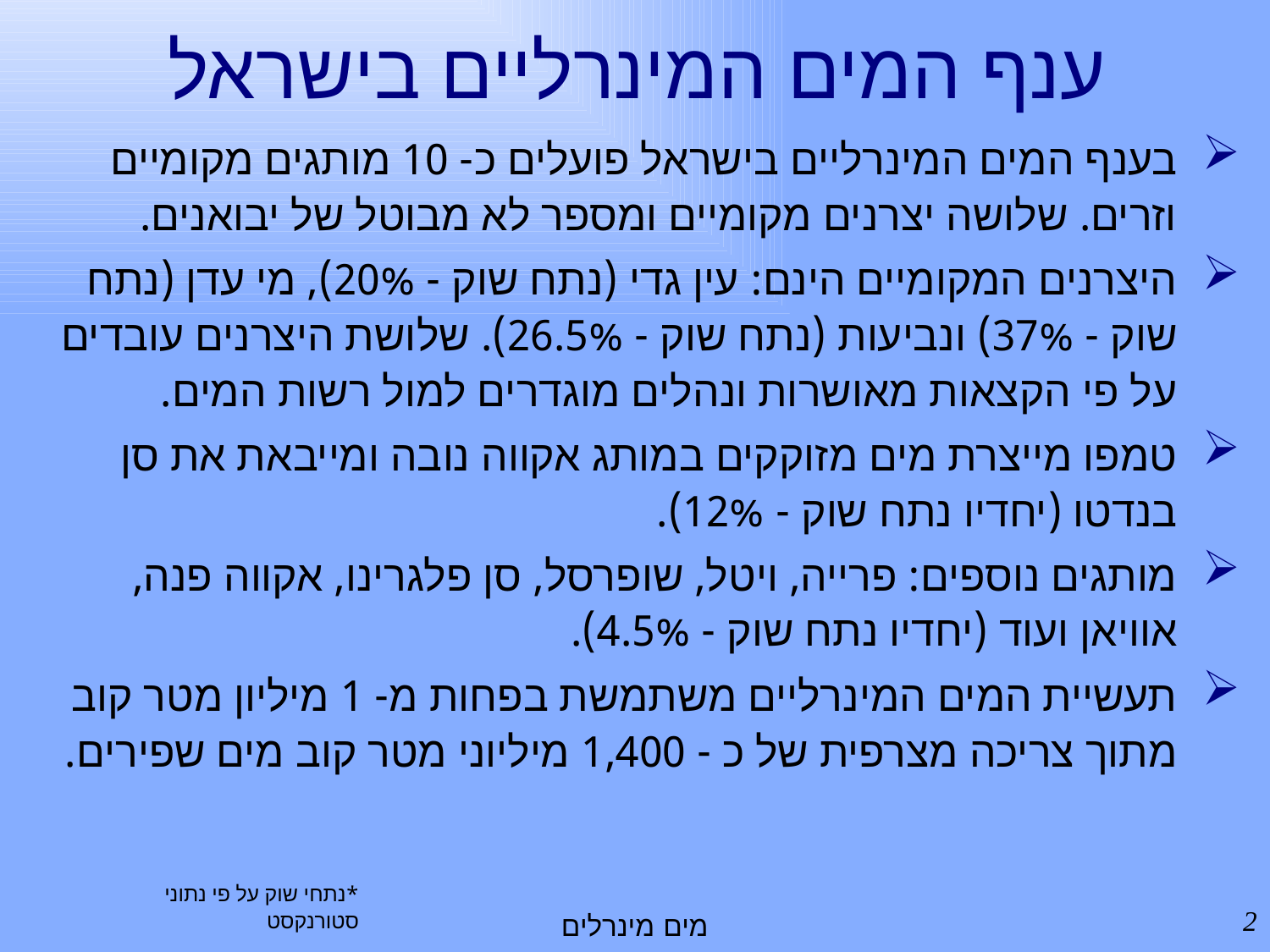

# ענף המים המינרליים בישראל
בענף המים המינרליים בישראל פועלים כ- 10 מותגים מקומיים וזרים. שלושה יצרנים מקומיים ומספר לא מבוטל של יבואנים.
היצרנים המקומיים הינם: עין גדי (נתח שוק - 20%), מי עדן (נתח שוק - 37%) ונביעות (נתח שוק - 26.5%). שלושת היצרנים עובדים על פי הקצאות מאושרות ונהלים מוגדרים למול רשות המים.
טמפו מייצרת מים מזוקקים במותג אקווה נובה ומייבאת את סן  בנדטו (יחדיו נתח שוק - 12%).
מותגים נוספים: פרייה, ויטל, שופרסל, סן פלגרינו, אקווה פנה, אוויאן ועוד (יחדיו נתח שוק - 4.5%).
תעשיית המים המינרליים משתמשת בפחות מ- 1 מיליון מטר קוב מתוך צריכה מצרפית של כ - 1,400 מיליוני מטר קוב מים שפירים.
*נתחי שוק על פי נתוני סטורנקסט
2
מים מינרלים